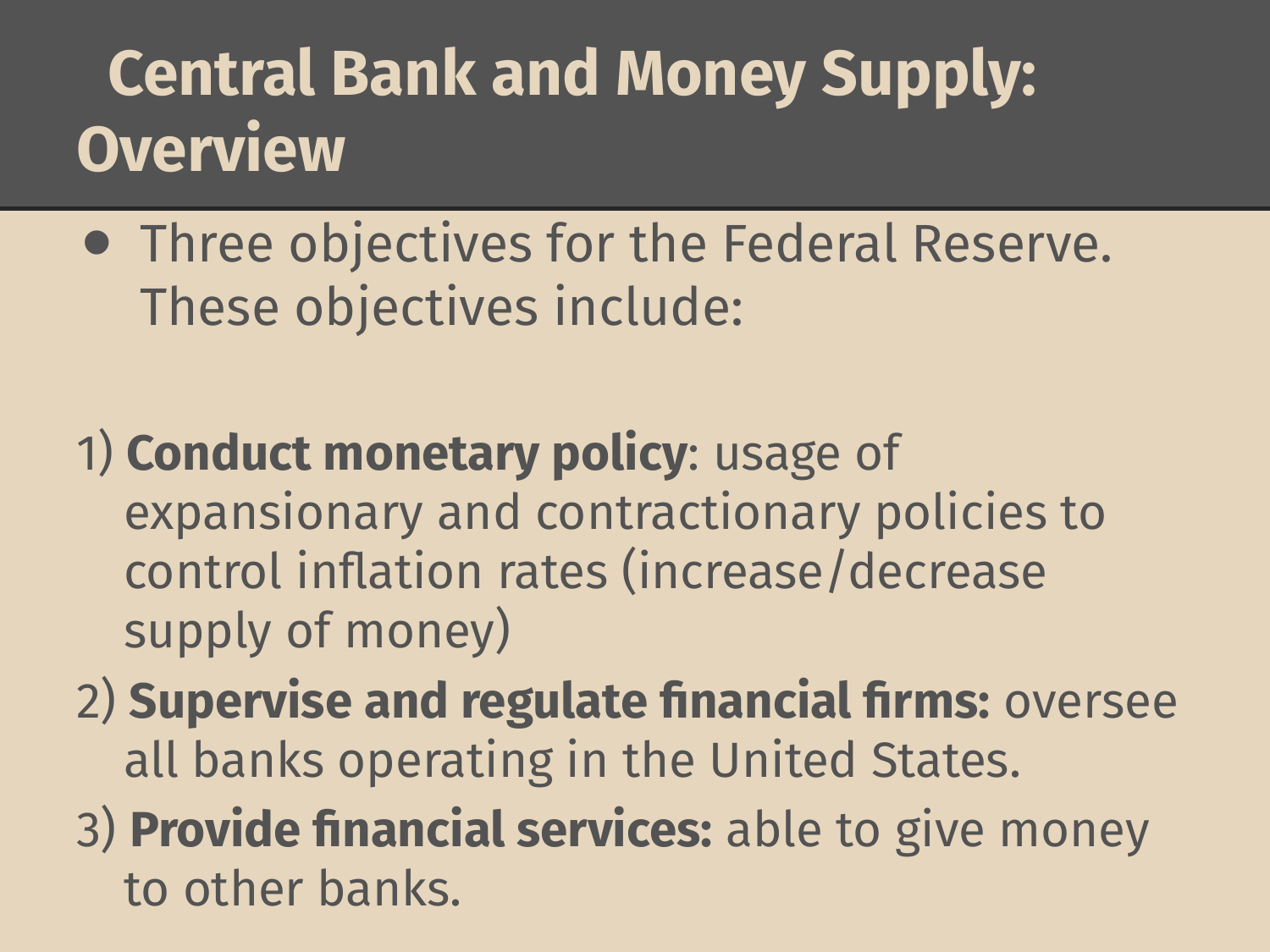

# Central Bank and Money Supply: Overview
Three objectives for the Federal Reserve. These objectives include:

1) Conduct monetary policy: usage of expansionary and contractionary policies to control inflation rates (increase/decrease supply of money)
2) Supervise and regulate financial firms: oversee all banks operating in the United States.
3) Provide financial services: able to give money to other banks.